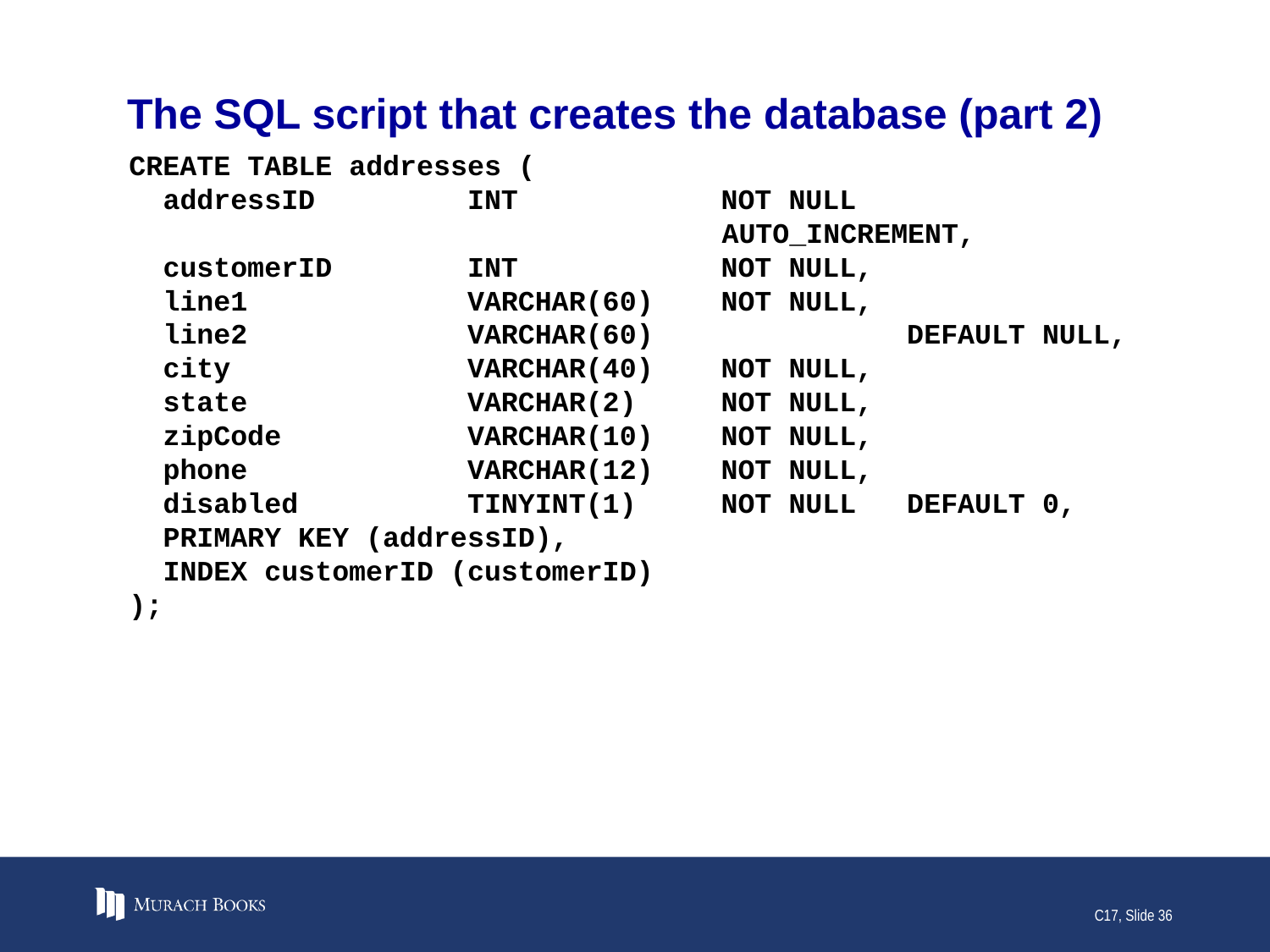

# The SQL script that creates the database (part 2)
CREATE TABLE addresses (
  addressID         INT            NOT NULL
                                   AUTO_INCREMENT,
  customerID        INT            NOT NULL,
  line1             VARCHAR(60)    NOT NULL,
  line2             VARCHAR(60)               DEFAULT NULL,
  city              VARCHAR(40)    NOT NULL,
  state             VARCHAR(2)     NOT NULL,
  zipCode           VARCHAR(10)    NOT NULL,
  phone             VARCHAR(12)    NOT NULL,
  disabled          TINYINT(1)     NOT NULL   DEFAULT 0,
  PRIMARY KEY (addressID),
  INDEX customerID (customerID)
);

C17, Slide 36